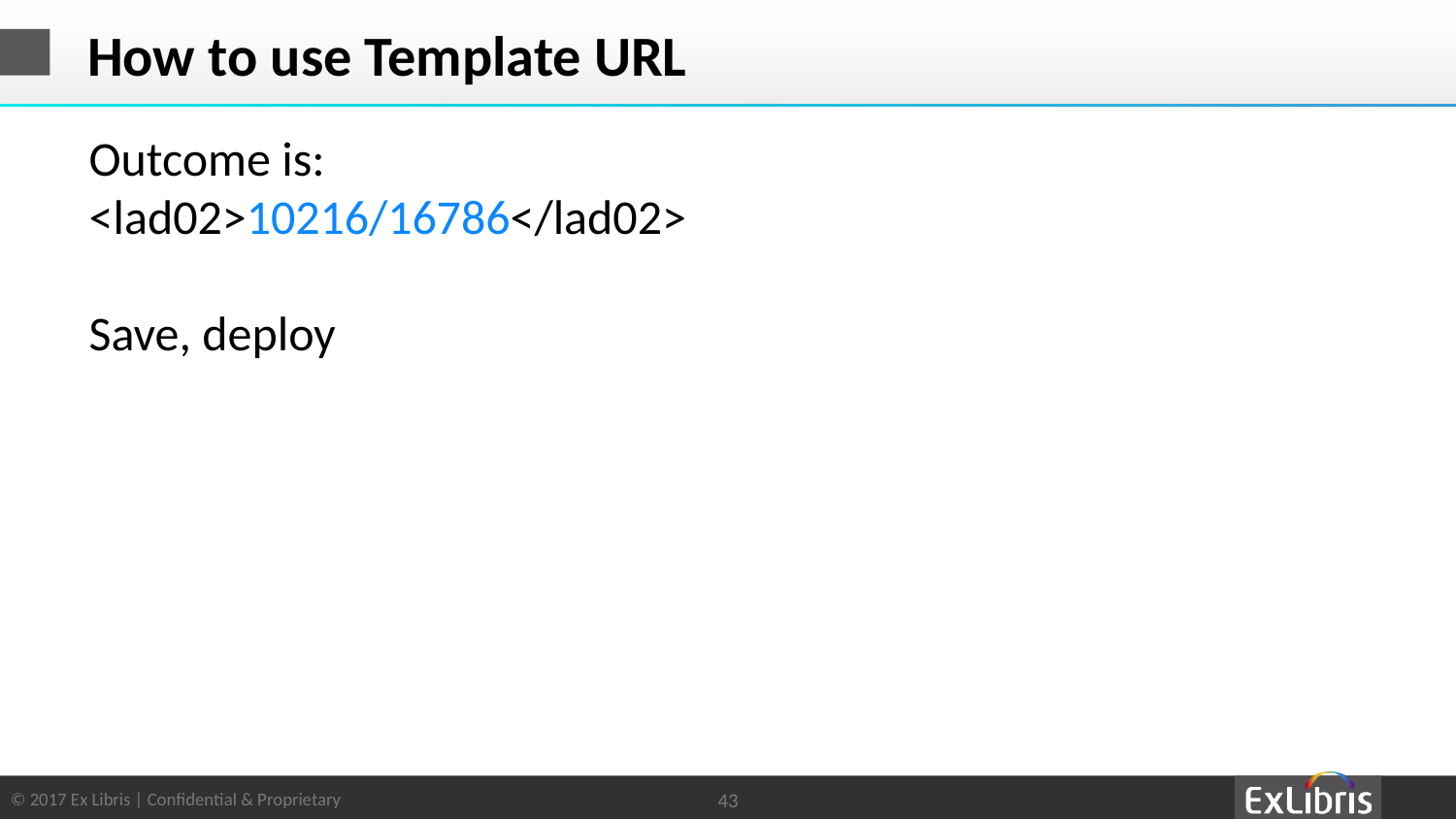

# How to use Template URL
Outcome is:
<lad02>10216/16786</lad02>

Save, deploy
43